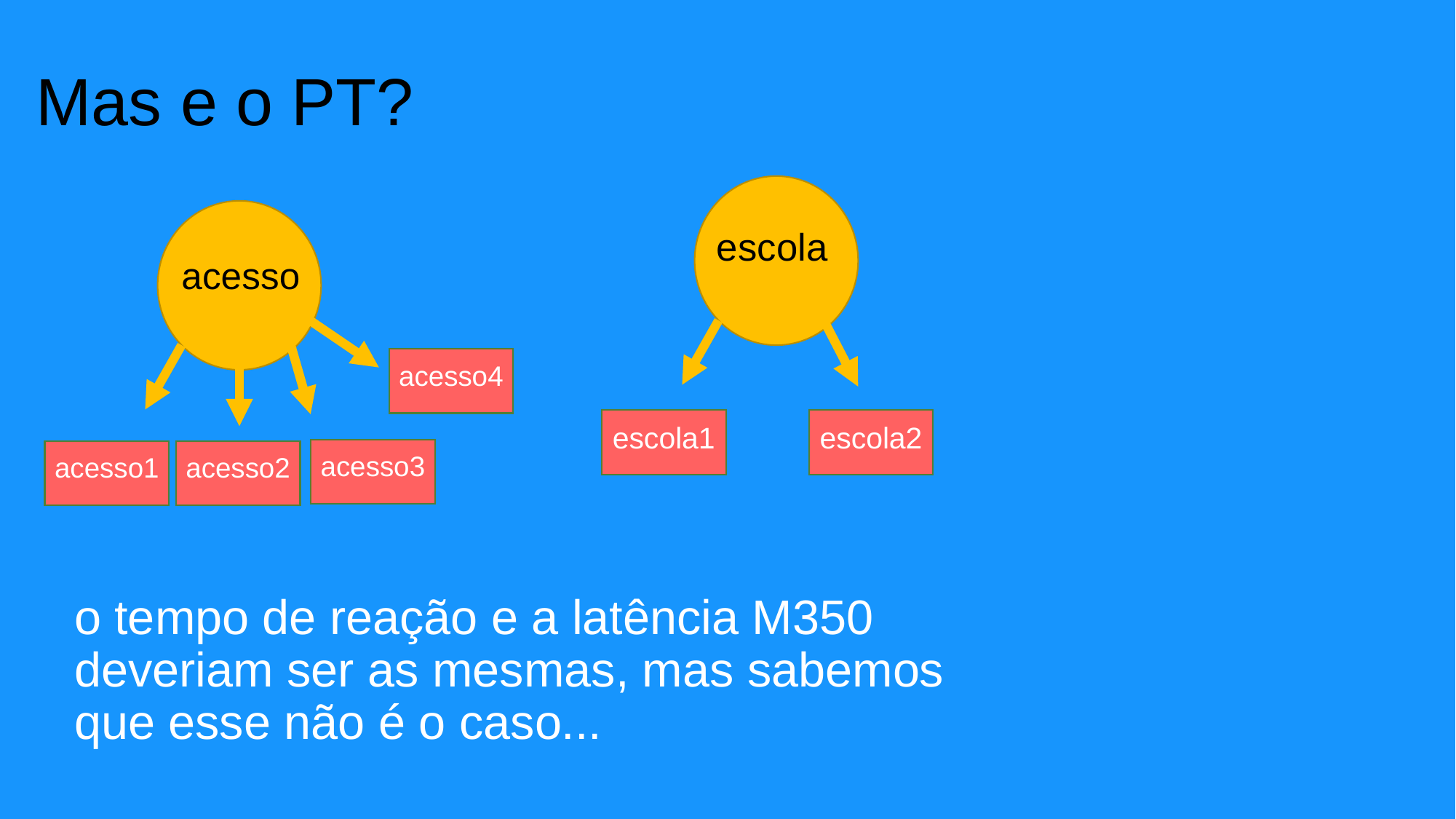

# Mas e o PT?

escola
acesso

acesso4

escola1
escola2

acesso3
acesso1
acesso2
o tempo de reação e a latência M350 deveriam ser as mesmas, mas sabemos que esse não é o caso...